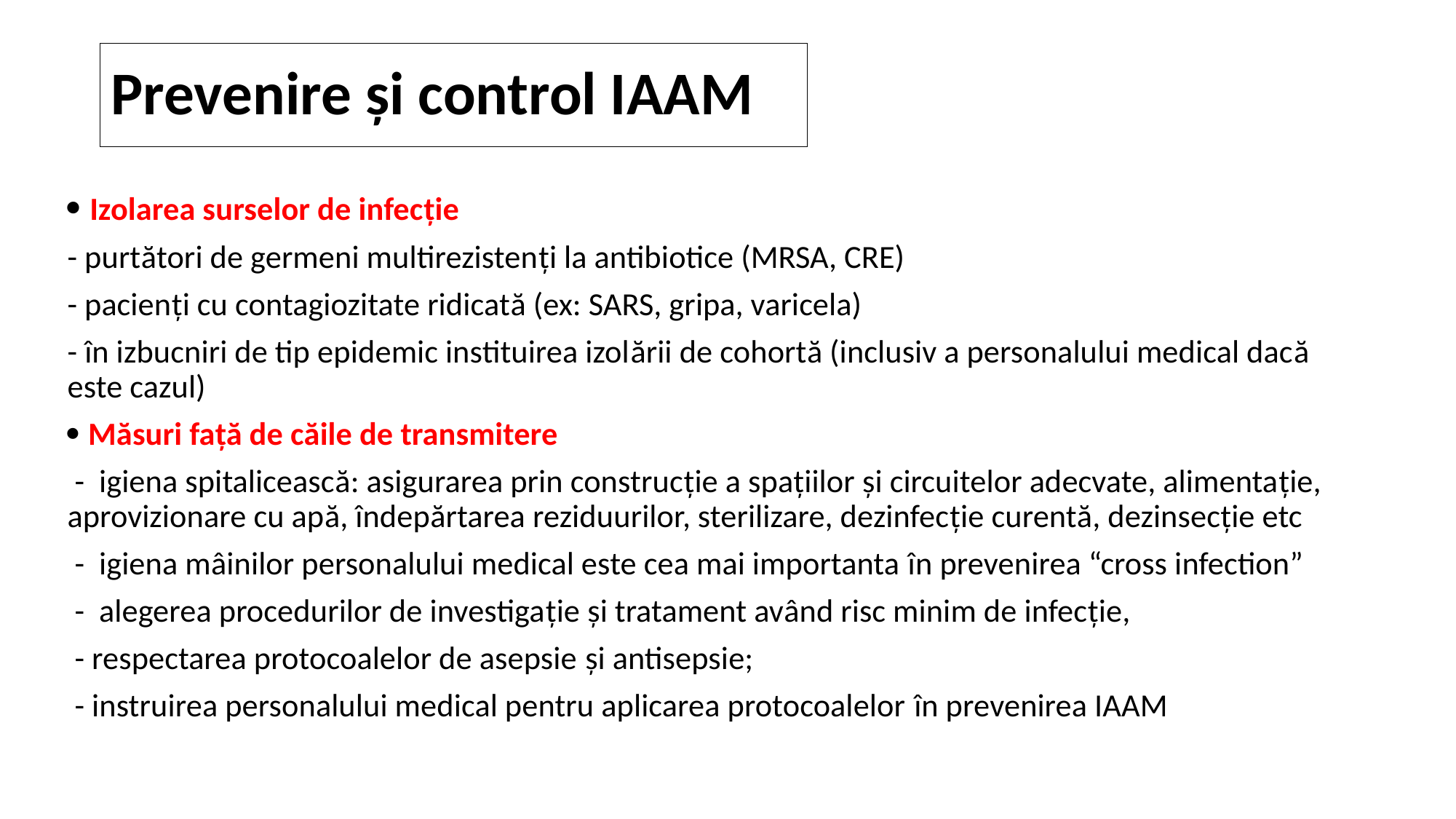

# Prevenire și control IAAM
• Izolarea surselor de infecție
- purtători de germeni multirezistenți la antibiotice (MRSA, CRE)
- pacienți cu contagiozitate ridicată (ex: SARS, gripa, varicela)
- în izbucniri de tip epidemic instituirea izolării de cohortă (inclusiv a personalului medical dacă este cazul)
• Măsuri față de căile de transmitere
 -  igiena spitalicească: asigurarea prin construcție a spațiilor și circuitelor adecvate, alimentație, aprovizionare cu apă, îndepărtarea reziduurilor, sterilizare, dezinfecție curentă, dezinsecție etc
 -  igiena mâinilor personalului medical este cea mai importanta în prevenirea “cross infection”
 -  alegerea procedurilor de investigație și tratament având risc minim de infecție,
 - respectarea protocoalelor de asepsie și antisepsie;
 - instruirea personalului medical pentru aplicarea protocoalelor în prevenirea IAAM